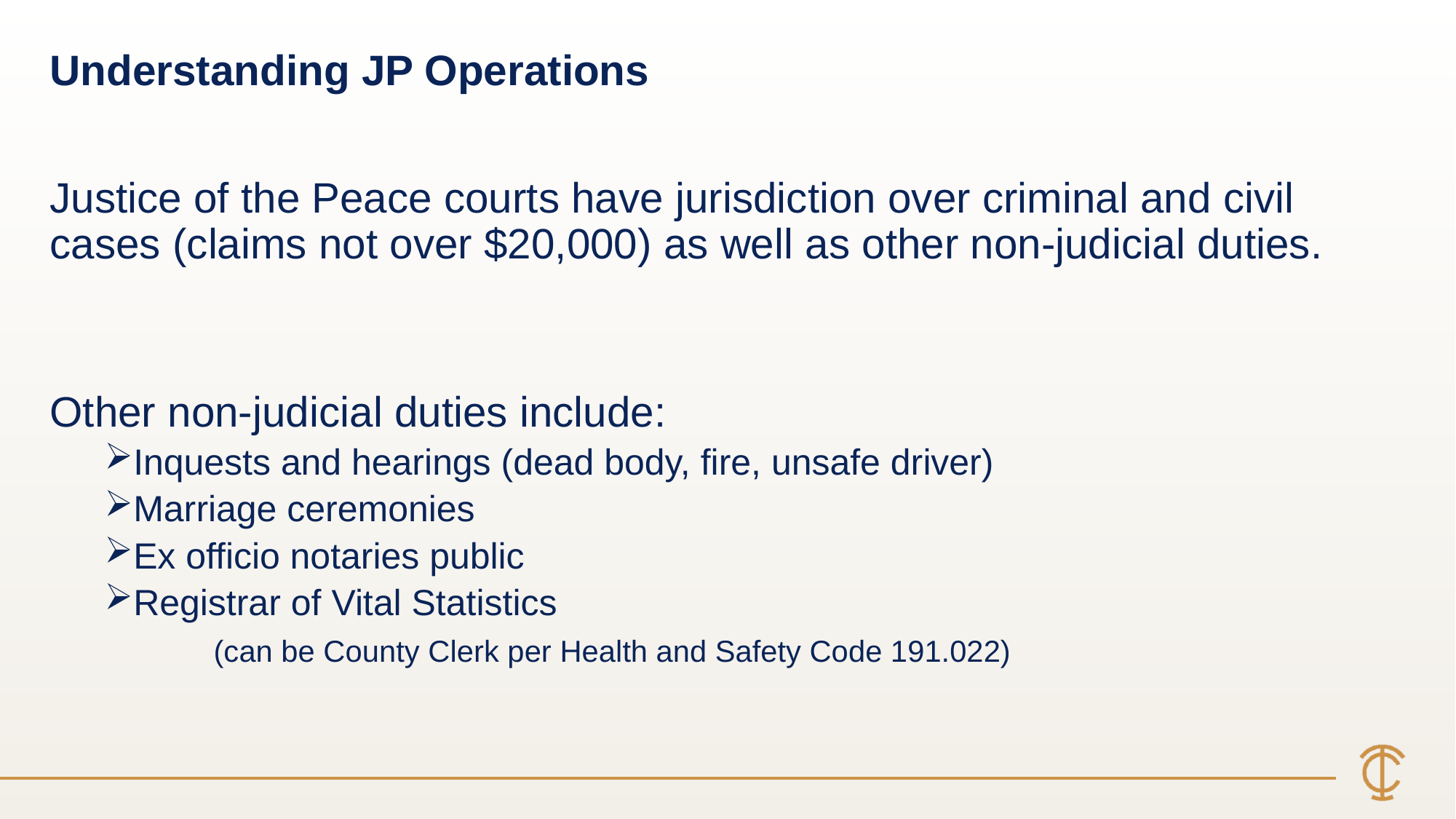

Understanding JP Operations
Justice of the Peace courts have jurisdiction over criminal and civil cases (claims not over $20,000) as well as other non-judicial duties.

Other non-judicial duties include:
Inquests and hearings (dead body, fire, unsafe driver)
Marriage ceremonies
Ex officio notaries public
Registrar of Vital Statistics
	(can be County Clerk per Health and Safety Code 191.022)